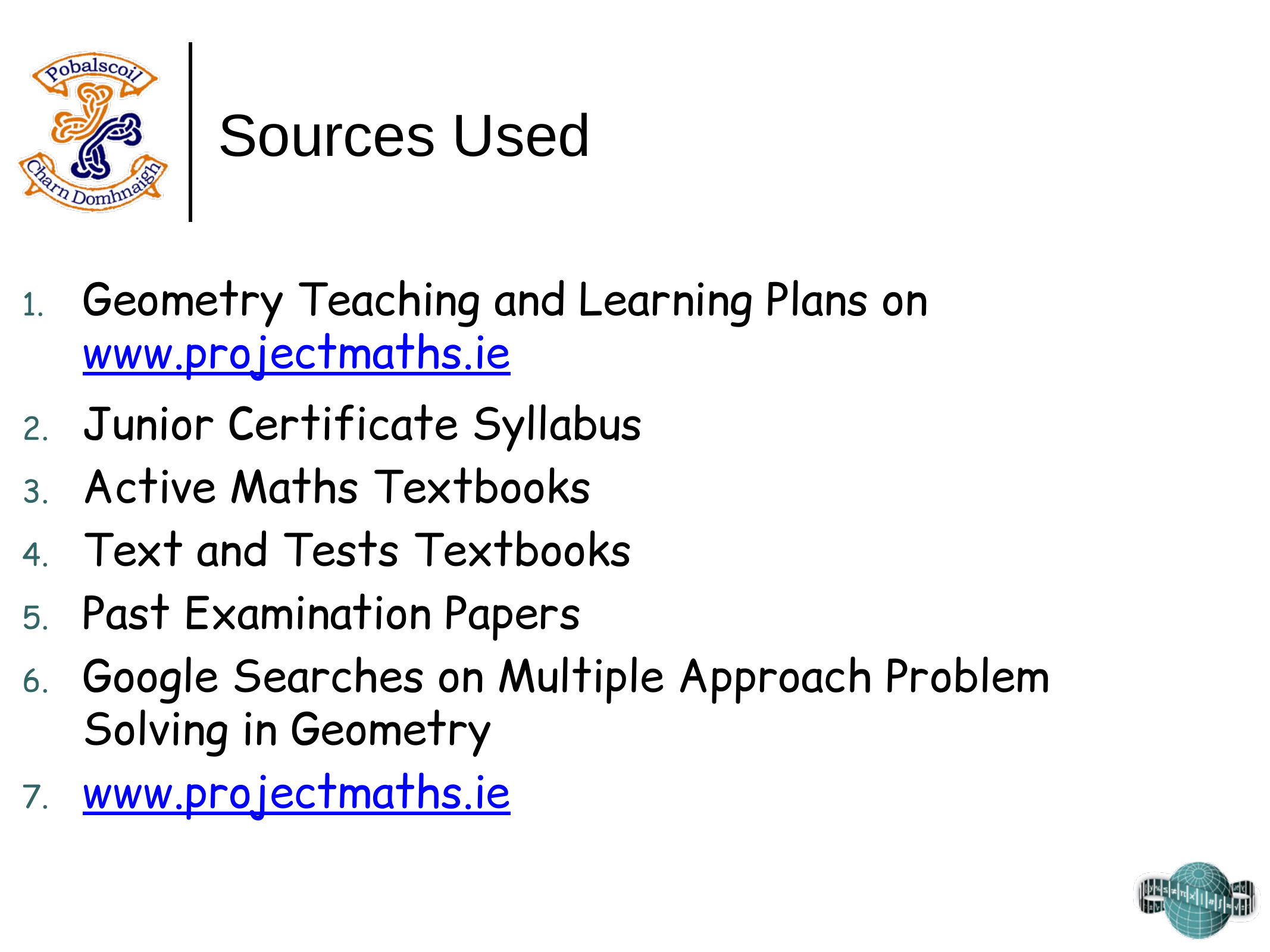

# Sources Used
Geometry Teaching and Learning Plans on www.projectmaths.ie
Junior Certificate Syllabus
Active Maths Textbooks
Text and Tests Textbooks
Past Examination Papers
Google Searches on Multiple Approach Problem Solving in Geometry
www.projectmaths.ie